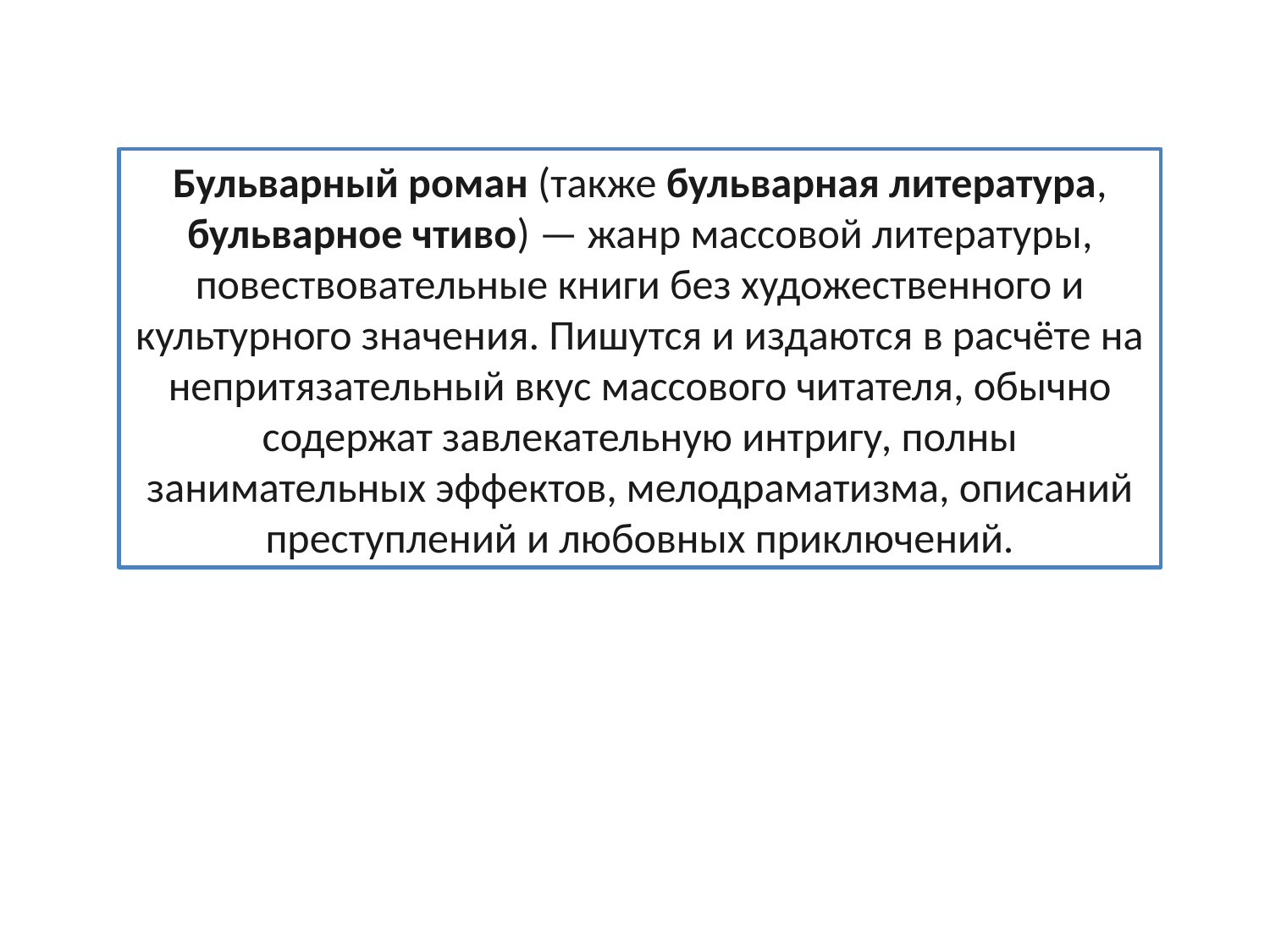

Бульварный роман (также бульварная литература, бульварное чтиво) — жанр массовой литературы, повествовательные книги без художественного и культурного значения. Пишутся и издаются в расчёте на непритязательный вкус массового читателя, обычно содержат завлекательную интригу, полны занимательных эффектов, мелодраматизма, описаний преступлений и любовных приключений.